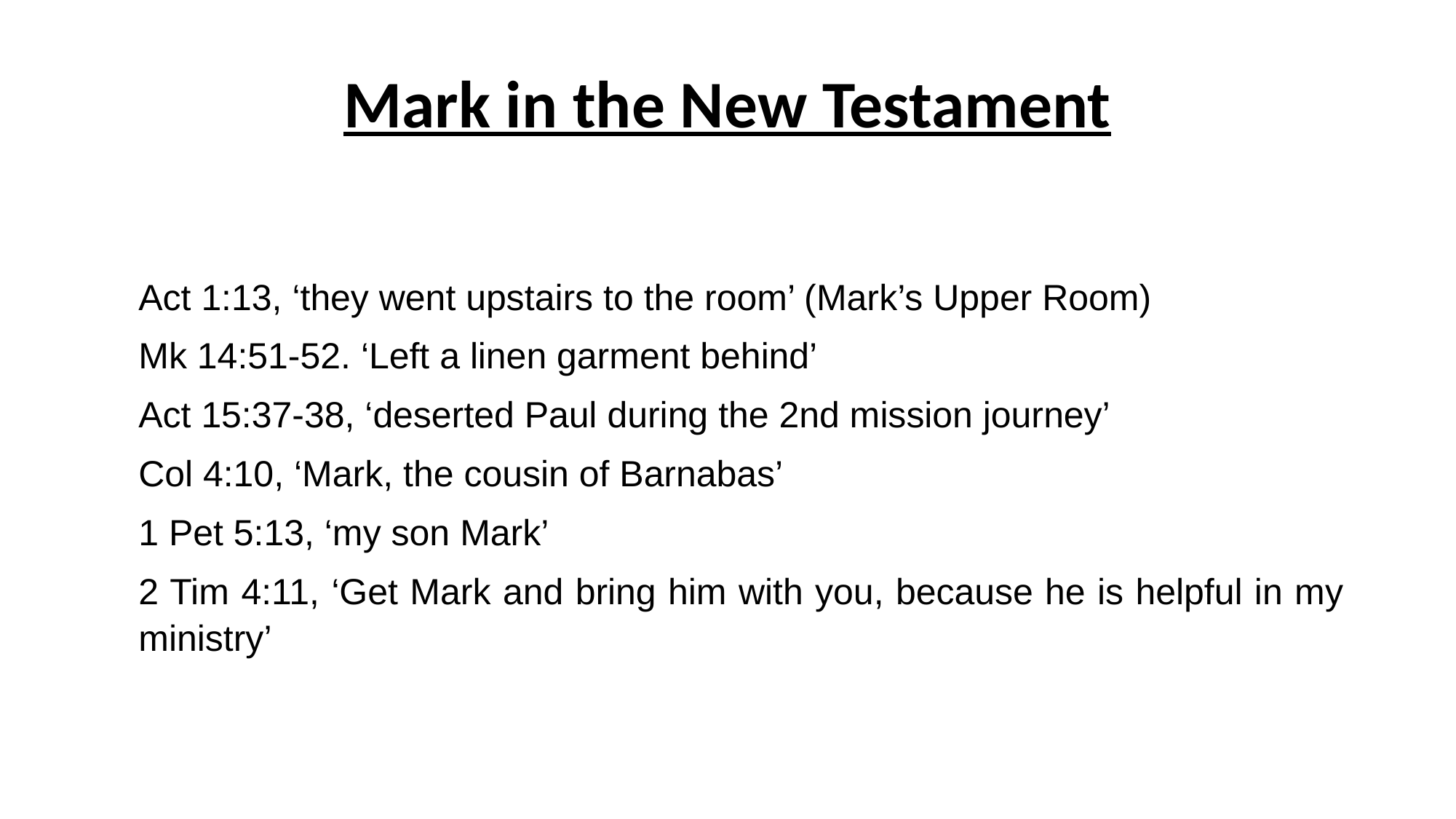

# Mark in the New Testament

Act 1:13, ‘they went upstairs to the room’ (Mark’s Upper Room)
Mk 14:51-52. ‘Left a linen garment behind’
Act 15:37-38, ‘deserted Paul during the 2nd mission journey’
Col 4:10, ‘Mark, the cousin of Barnabas’
1 Pet 5:13, ‘my son Mark’
2 Tim 4:11, ‘Get Mark and bring him with you, because he is helpful in my ministry’